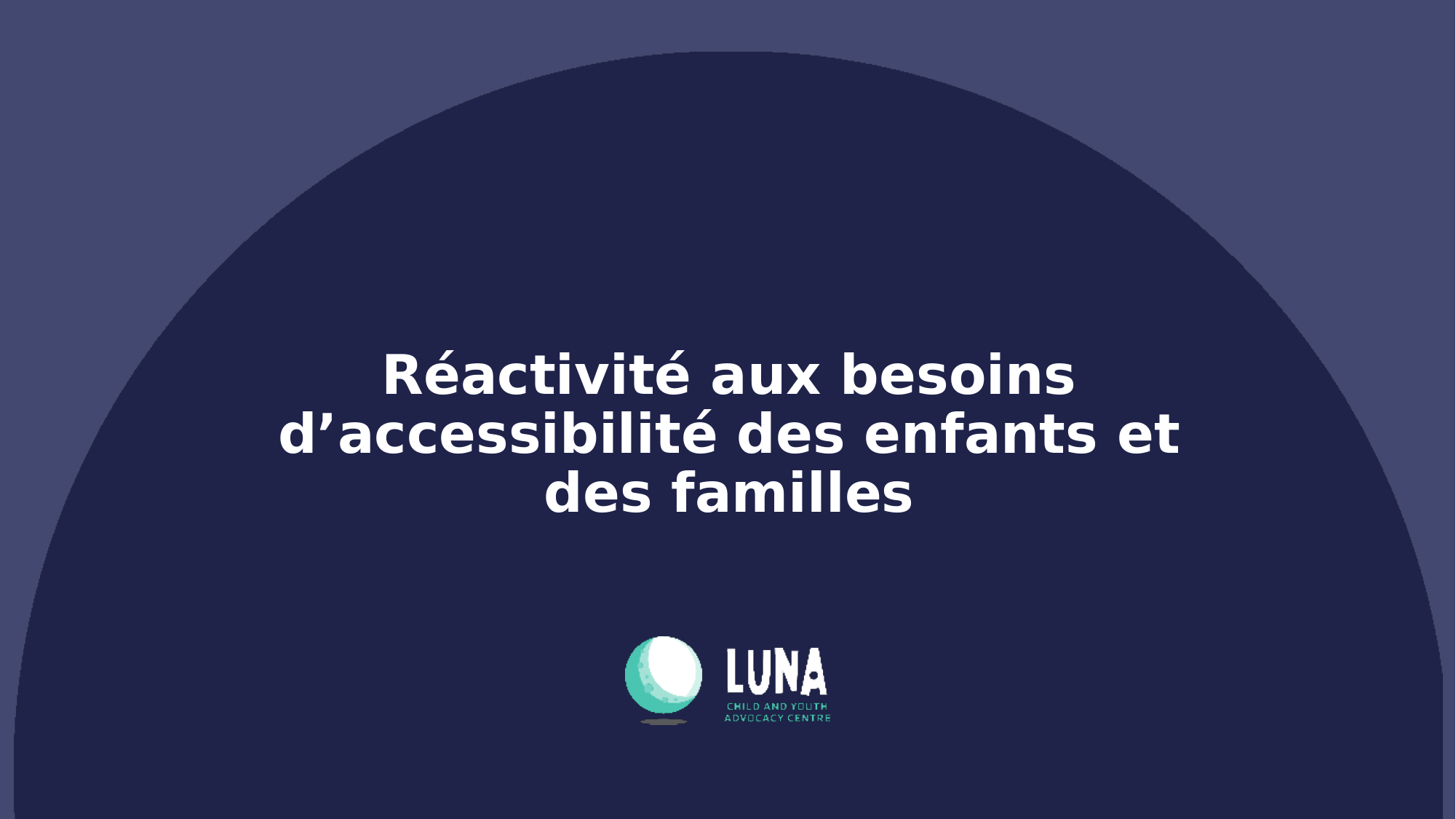

# Réactivité aux besoins d’accessibilité des enfants et des familles